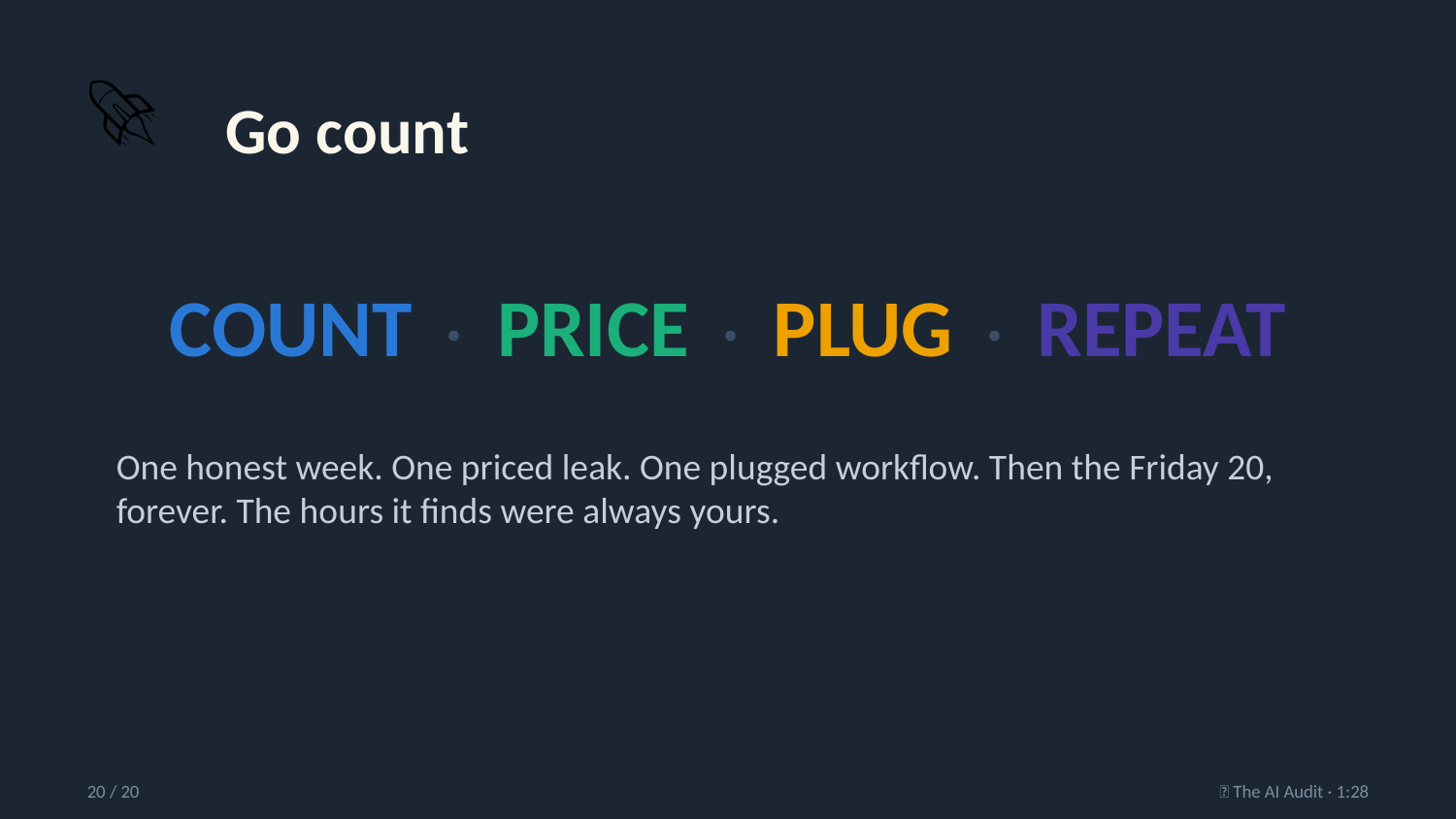

🚀
Go count
COUNT  ·  PRICE  ·  PLUG  ·  REPEAT
One honest week. One priced leak. One plugged workflow. Then the Friday 20, forever. The hours it finds were always yours.
20 / 20
🧮 The AI Audit · 1:28